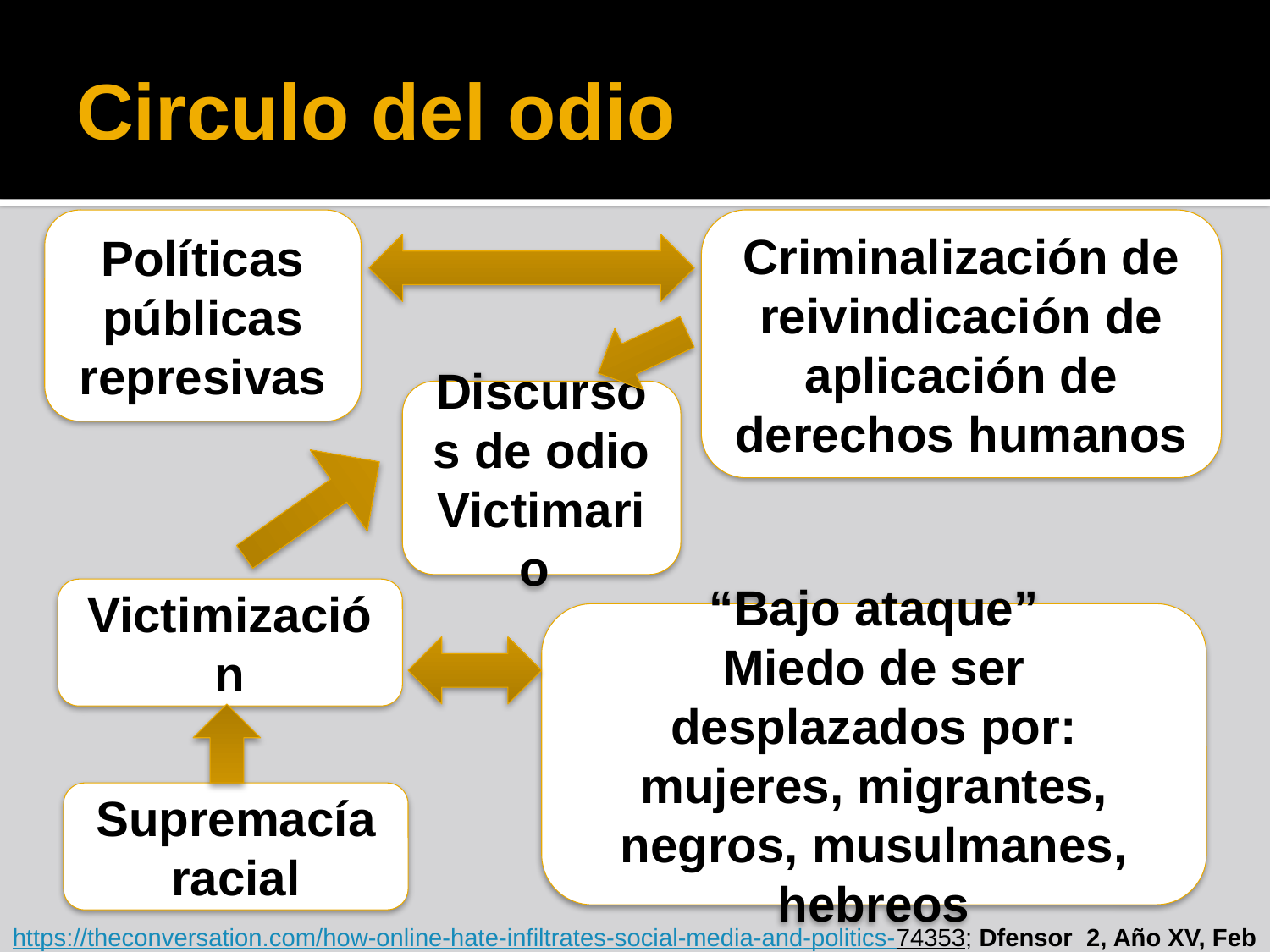

# Circulo del odio
Políticas públicas represivas
Criminalización de reivindicación de aplicación de derechos humanos

Discursos de odio
Victimario

Victimización
“Bajo ataque”
Miedo de ser desplazados por: mujeres, migrantes, negros, musulmanes, hebreos

Supremacía racial
https://theconversation.com/how-online-hate-infiltrates-social-media-and-politics-74353; Dfensor  2, Año XV, Feb 2017